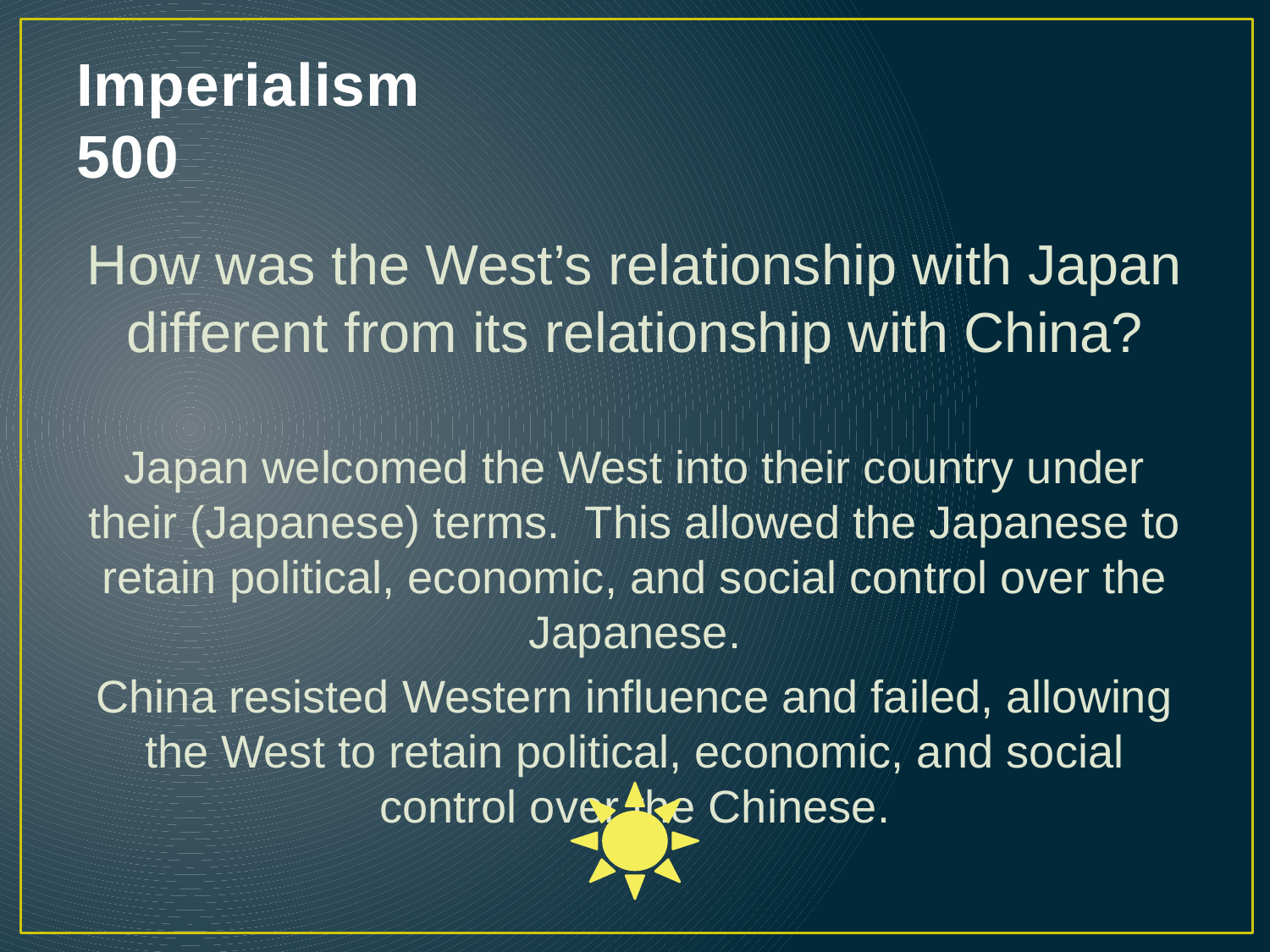

# Imperialism 500
How was the West’s relationship with Japan different from its relationship with China?

Japan welcomed the West into their country under their (Japanese) terms.  This allowed the Japanese to retain political, economic, and social control over the Japanese.
China resisted Western influence and failed, allowing the West to retain political, economic, and social control over the Chinese.